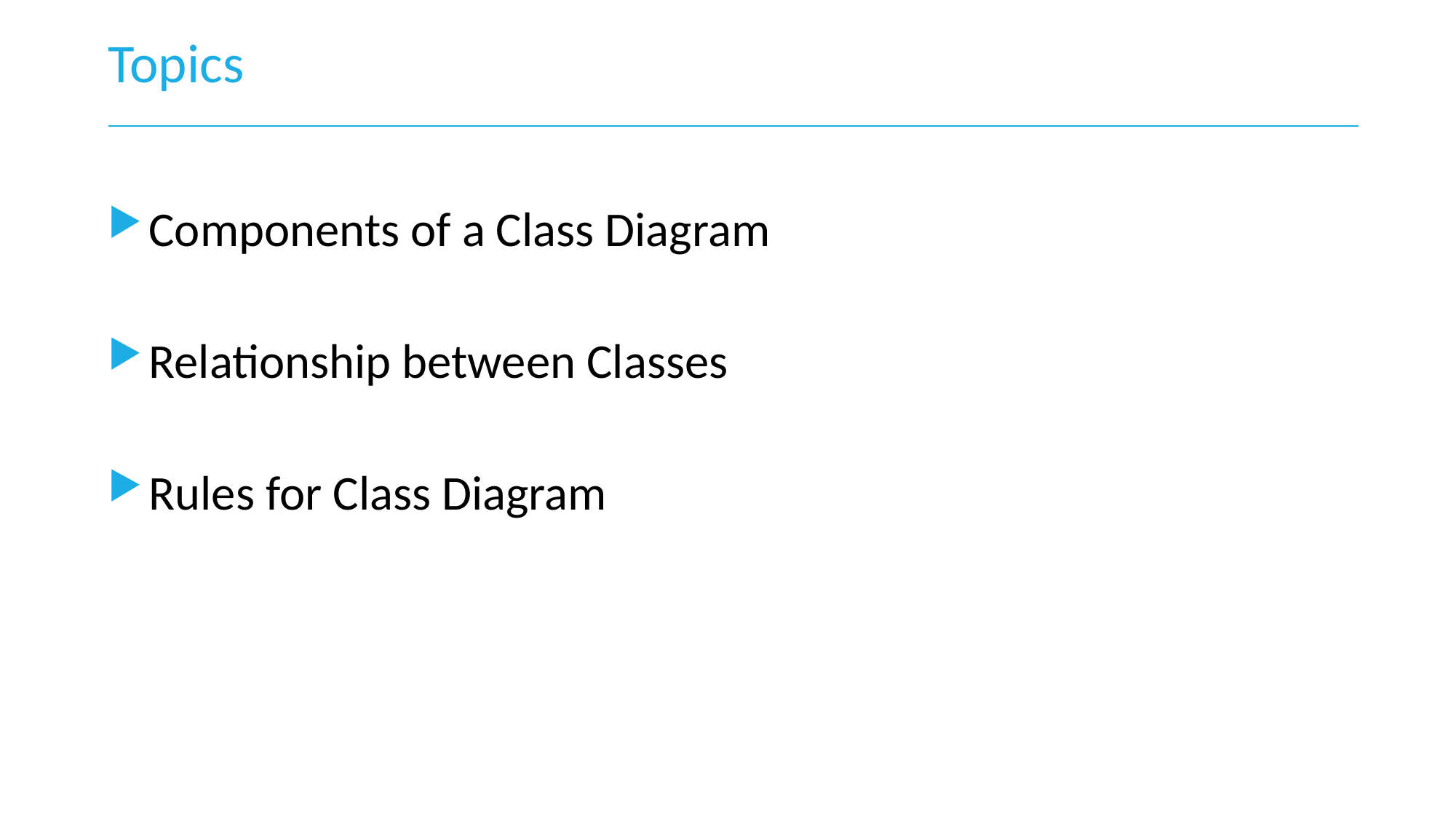

# Topics
Components of a Class Diagram
Relationship between Classes
Rules for Class Diagram